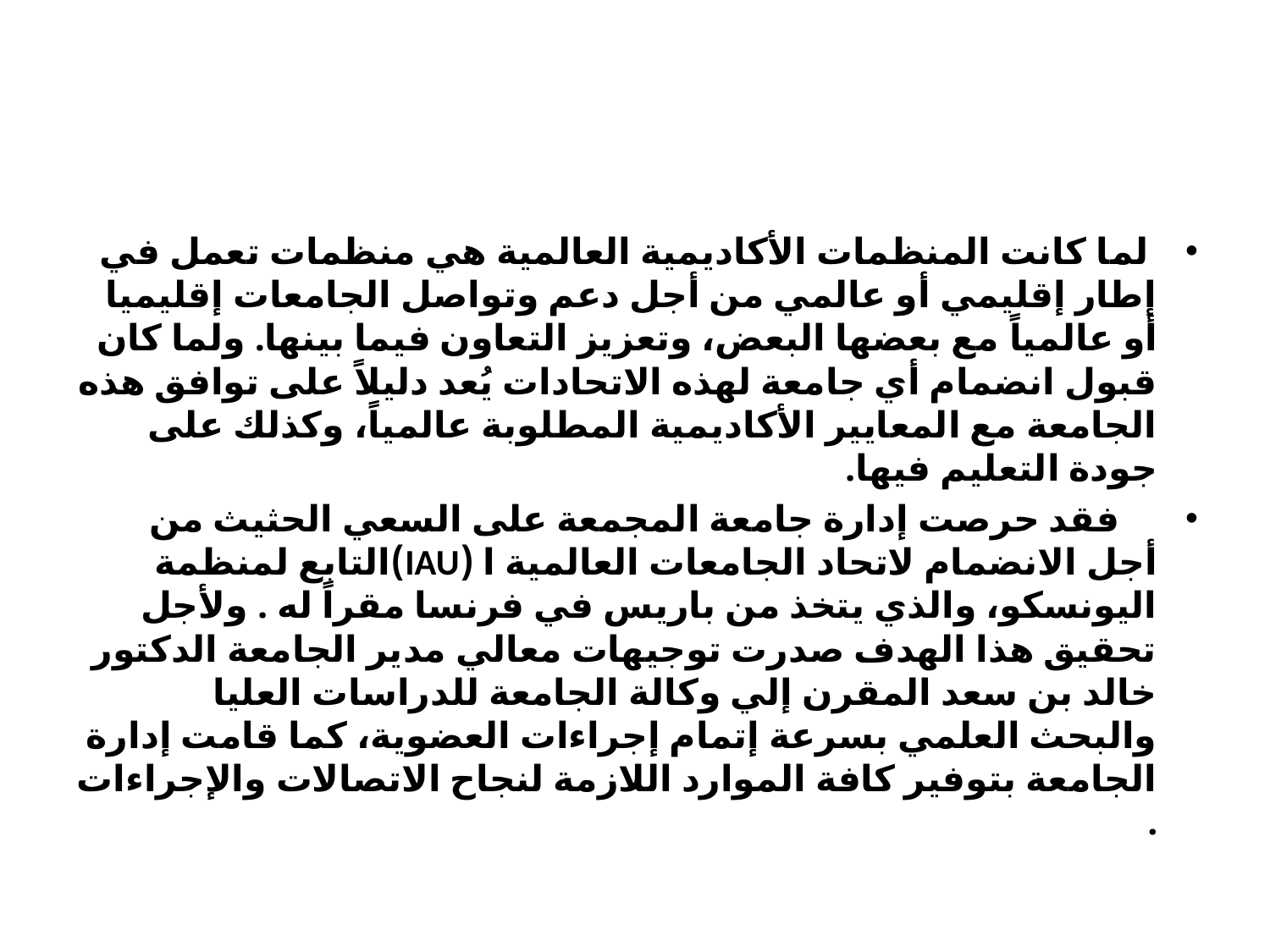

#
 لما كانت المنظمات الأكاديمية العالمية هي منظمات تعمل في إطار إقليمي أو عالمي من أجل دعم وتواصل الجامعات إقليميا أو عالمياً مع بعضها البعض، وتعزيز التعاون فيما بينها. ولما كان قبول انضمام أي جامعة لهذه الاتحادات يُعد دليلاً على توافق هذه الجامعة مع المعايير الأكاديمية المطلوبة عالمياً، وكذلك على جودة التعليم فيها.
    فقد حرصت إدارة جامعة المجمعة على السعي الحثيث من أجل الانضمام لاتحاد الجامعات العالمية ا (IAU)التابع لمنظمة اليونسكو، والذي يتخذ من باريس في فرنسا مقراً له . ولأجل تحقيق هذا الهدف صدرت توجيهات معالي مدير الجامعة الدكتور خالد بن سعد المقرن إلي وكالة الجامعة للدراسات العليا والبحث العلمي بسرعة إتمام إجراءات العضوية، كما قامت إدارة الجامعة بتوفير كافة الموارد اللازمة لنجاح الاتصالات والإجراءات .